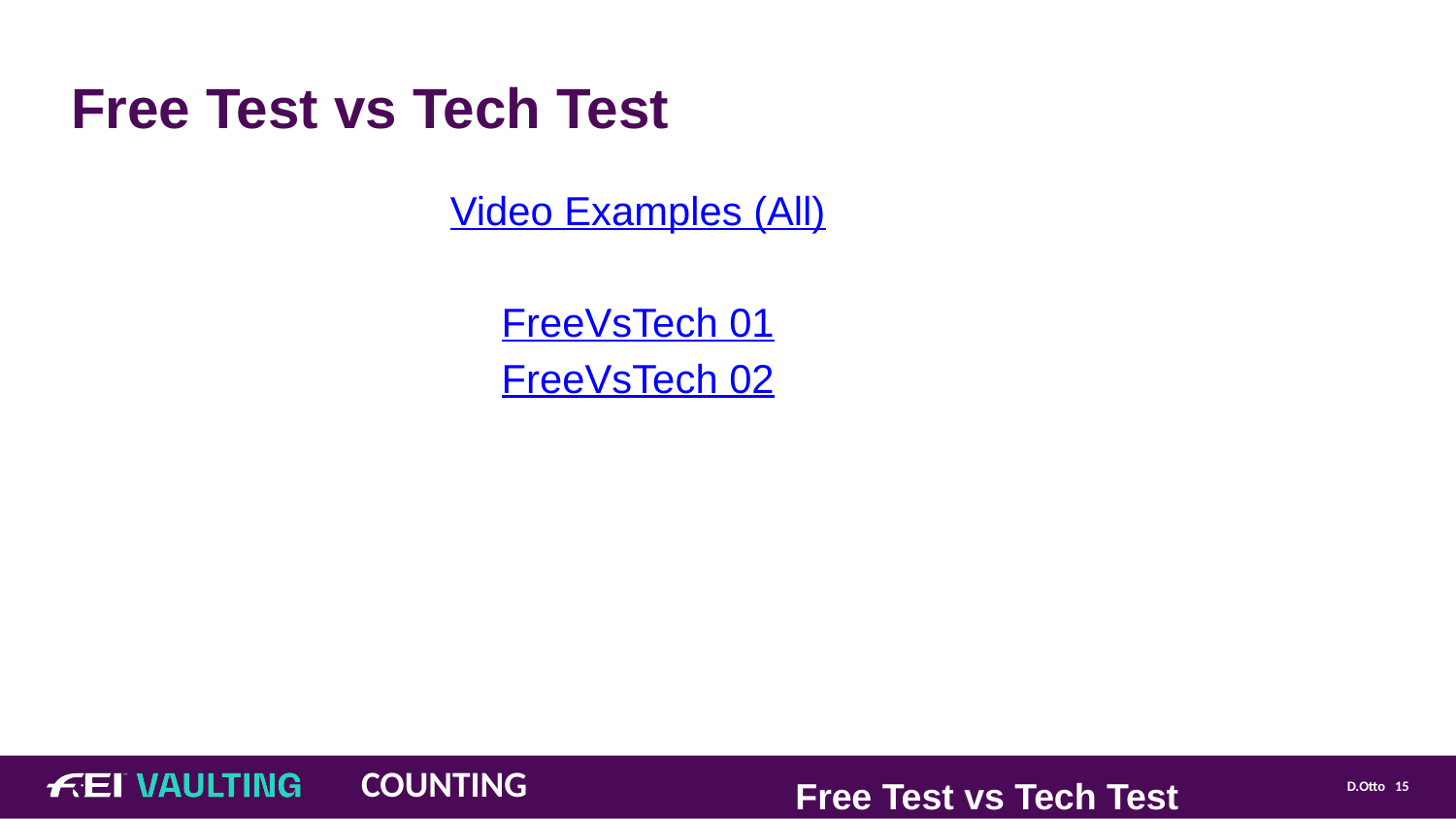

# Free Test vs Tech Test
Video Examples (All)

FreeVsTech 01
FreeVsTech 02
Free Test vs Tech Test